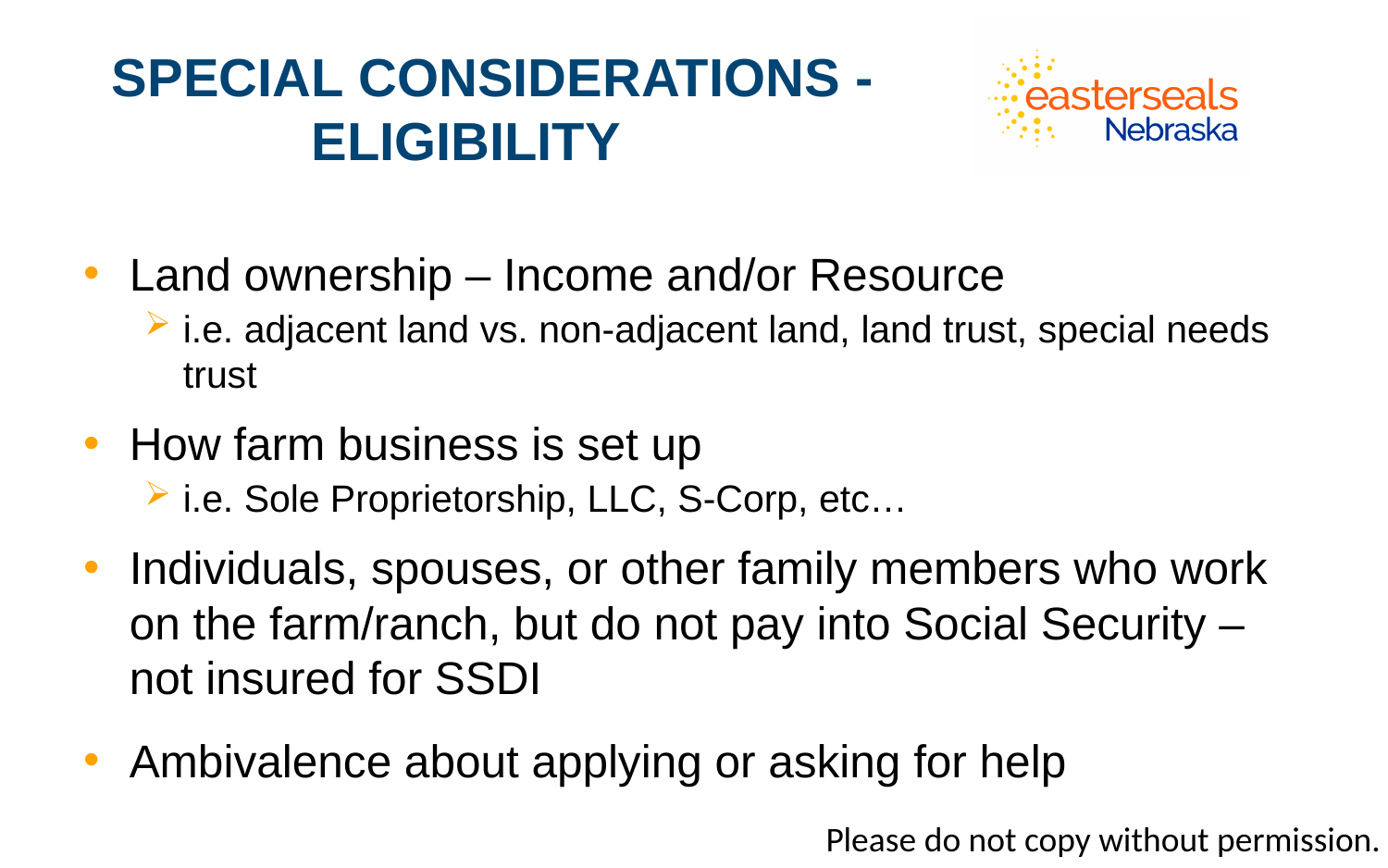

# Special considerations - eligibility
Land ownership – Income and/or Resource
i.e. adjacent land vs. non-adjacent land, land trust, special needs trust
How farm business is set up
i.e. Sole Proprietorship, LLC, S-Corp, etc…
Individuals, spouses, or other family members who work on the farm/ranch, but do not pay into Social Security – not insured for SSDI
Ambivalence about applying or asking for help